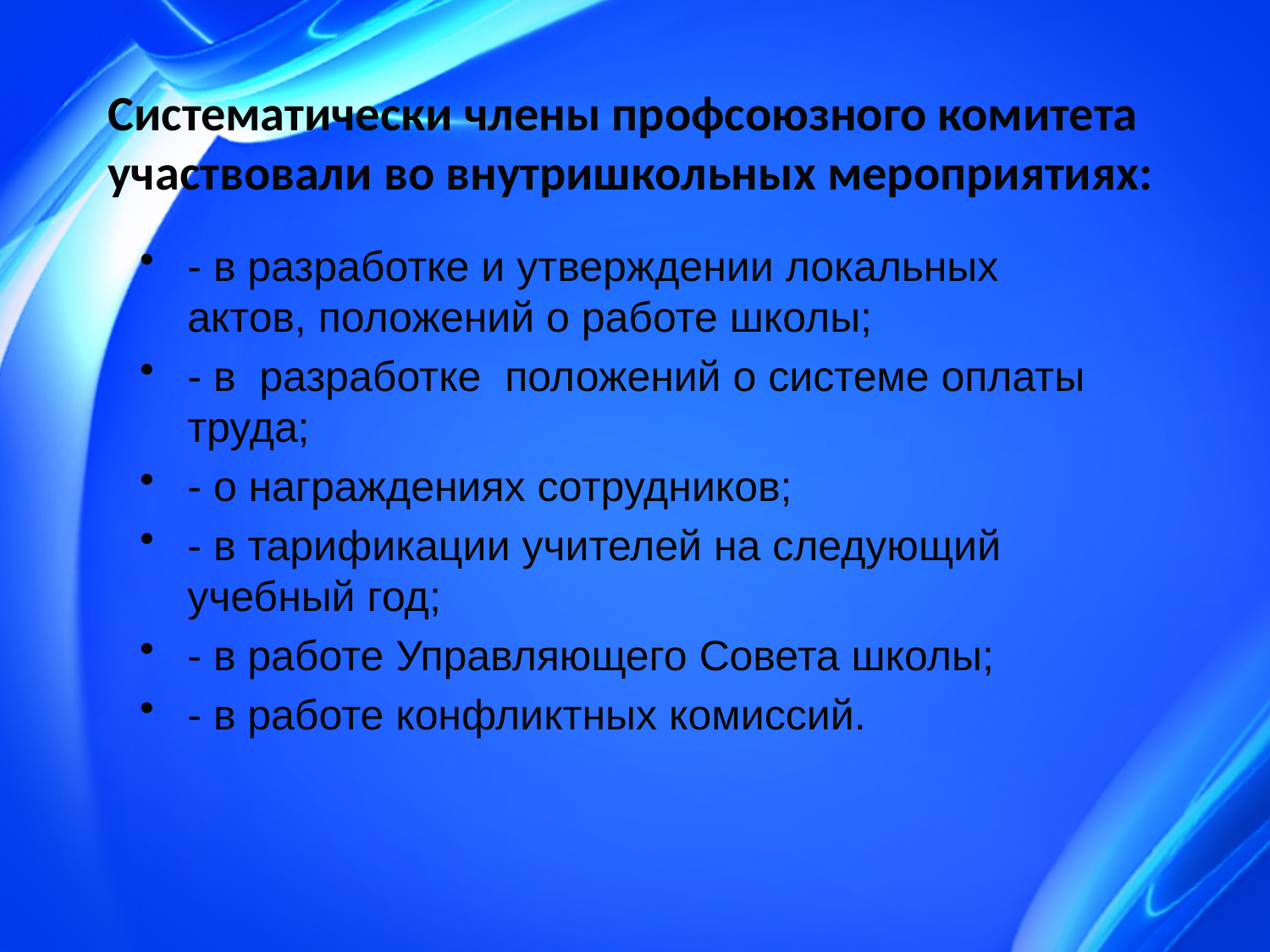

# Систематически члены профсоюзного комитета участвовали во внутришкольных мероприятиях:
- в разработке и утверждении локальных актов, положений о работе школы;
- в  разработке  положений о системе оплаты труда;
- о награждениях сотрудников;
- в тарификации учителей на следующий учебный год;
- в работе Управляющего Совета школы;
- в работе конфликтных комиссий.